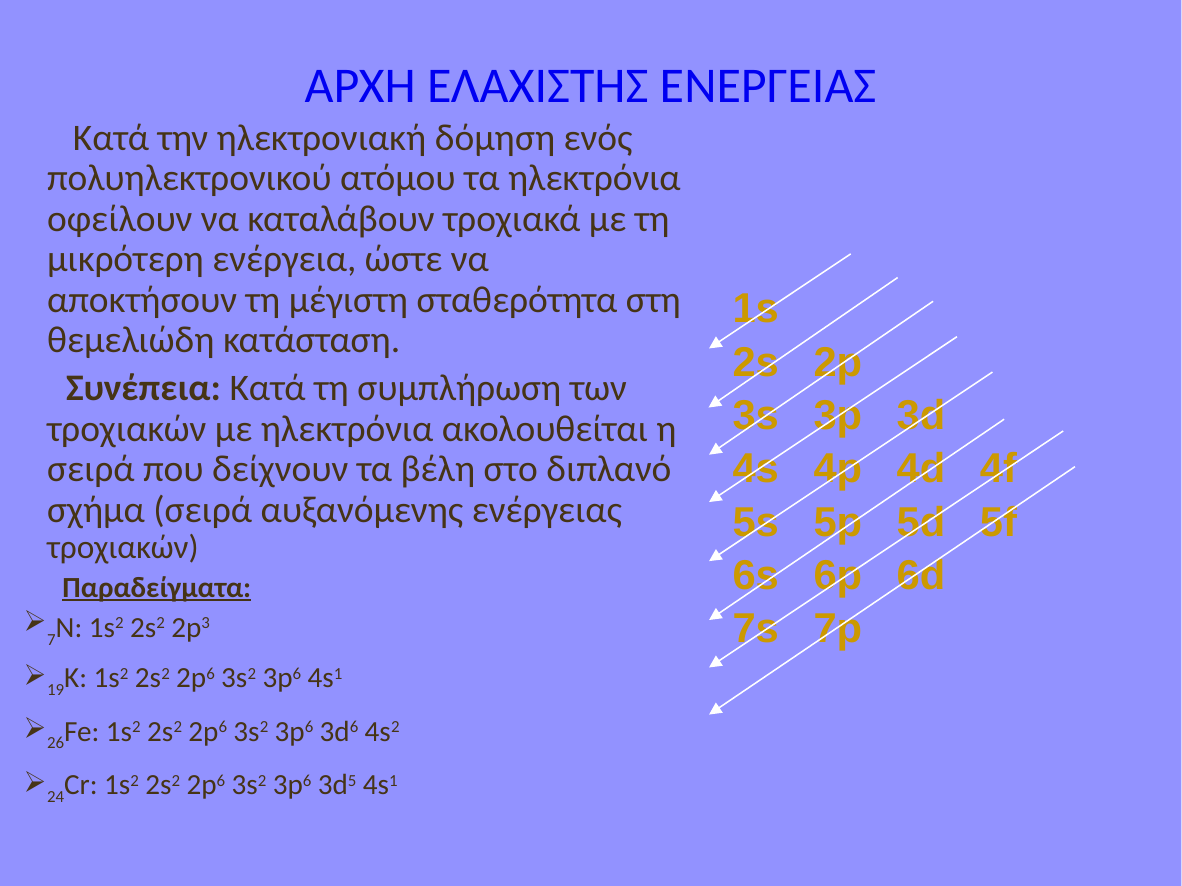

# ΑΡΧΗ ΕΛΑΧΙΣΤΗΣ ΕΝΕΡΓΕΙΑΣ
      Κατά την ηλεκτρονιακή δόμηση ενός πολυηλεκτρονικού ατόμου τα ηλεκτρόνια οφείλουν να καταλάβουν τροχιακά με τη μικρότερη ενέργεια, ώστε να αποκτήσουν τη μέγιστη σταθερότητα στη θεμελιώδη κατάσταση.
     Συνέπεια: Κατά τη συμπλήρωση των τροχιακών με ηλεκτρόνια ακολουθείται η σειρά που δείχνουν τα βέλη στο διπλανό σχήμα (σειρά αυξανόμενης ενέργειας τροχιακών)
      Παραδείγματα:
7N: 1s2 2s2 2p3
19K: 1s2 2s2 2p6 3s2 3p6 4s1
26Fe: 1s2 2s2 2p6 3s2 3p6 3d6 4s2
24Cr: 1s2 2s2 2p6 3s2 3p6 3d5 4s1

1s
2s   2p
3s   3p   3d
4s   4p   4d   4f
5s   5p   5d   5f
6s   6p   6d
7s   7p